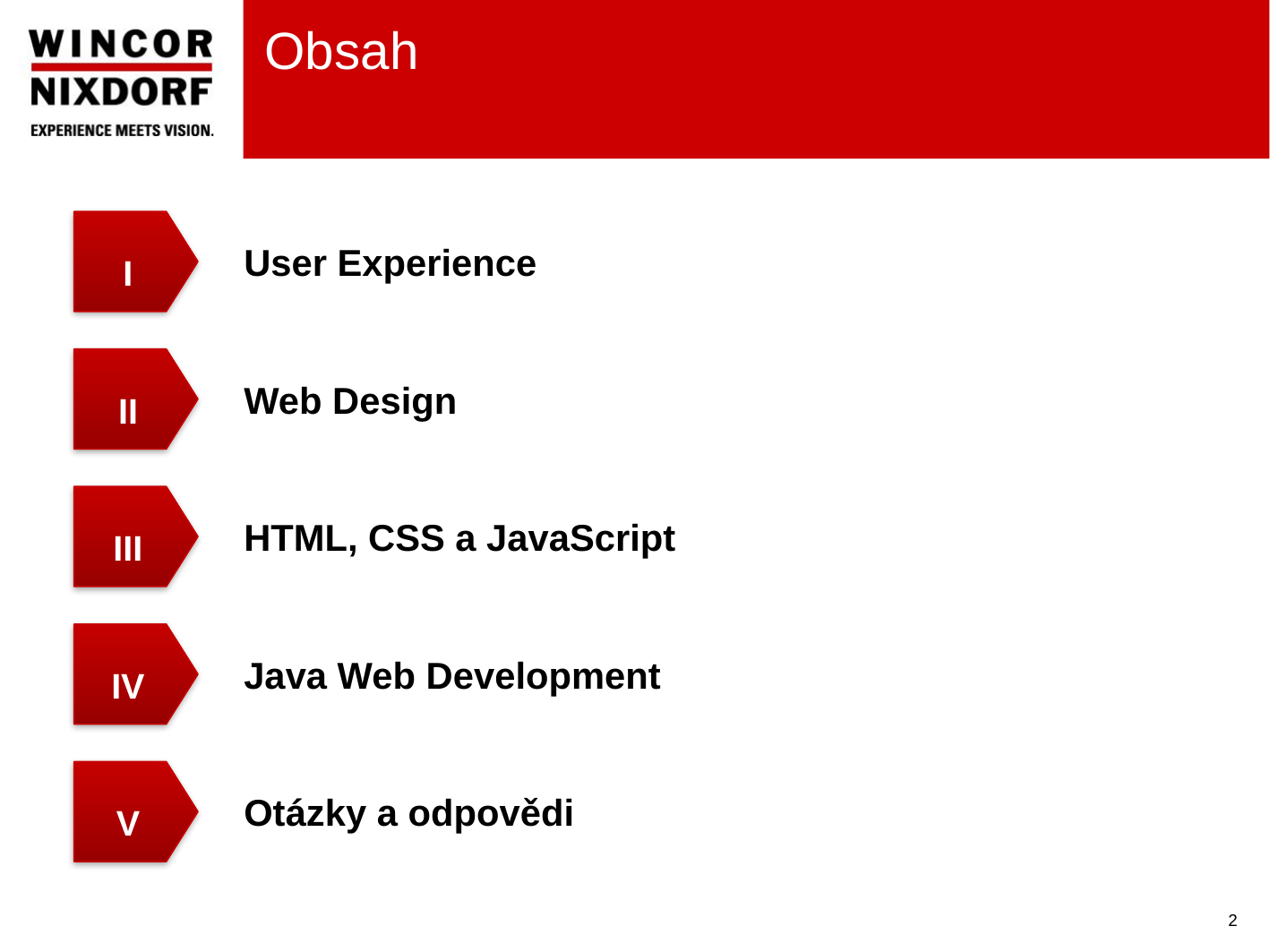

# Obsah
I
User Experience
II
Web Design
III
HTML, CSS a JavaScript
IV
Java Web Development
V
Otázky a odpovědi
2